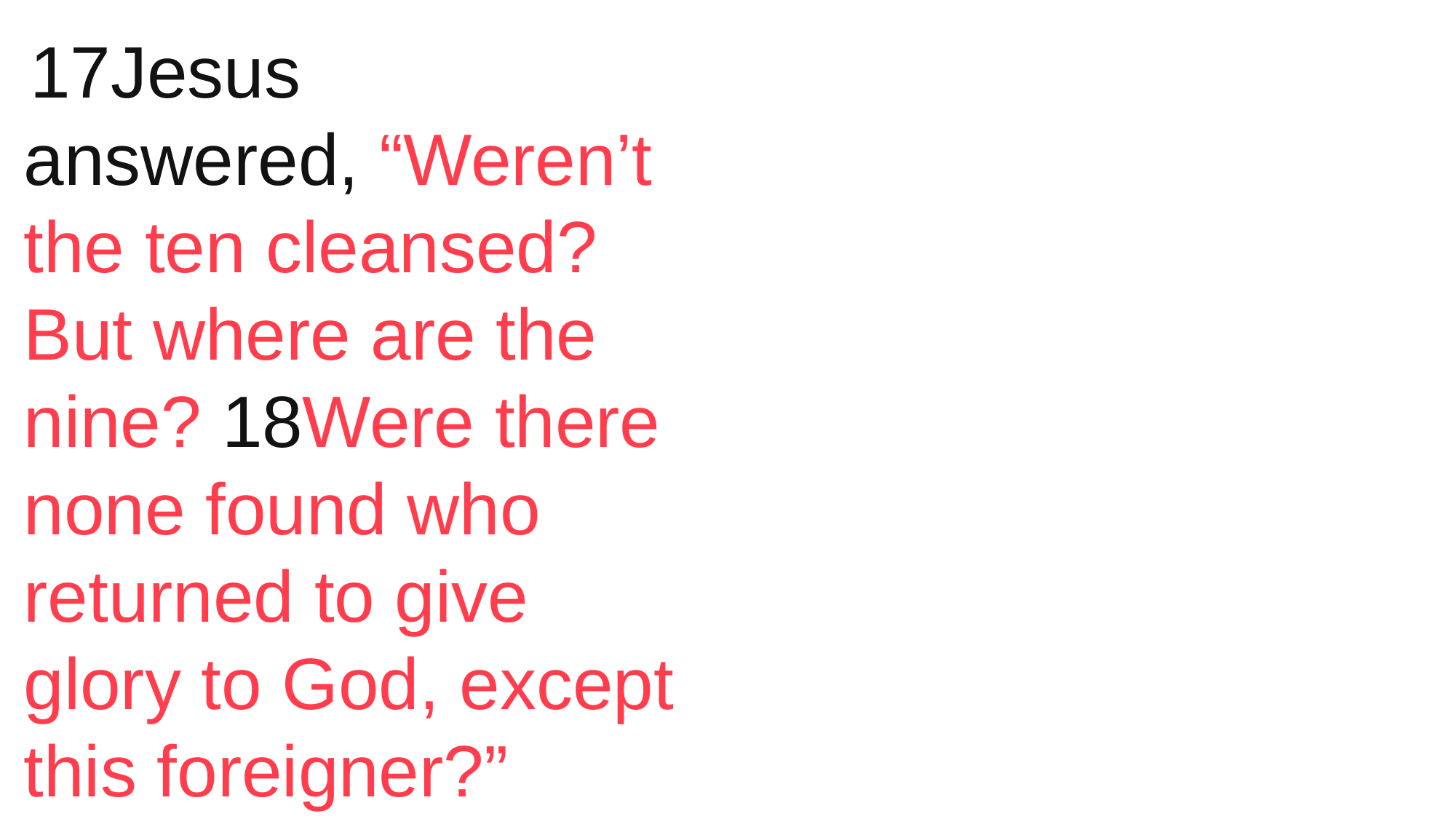

17Jesus answered, “Weren’t the ten cleansed? But where are the nine? 18Were there none found who returned to give glory to God, except this foreigner?”